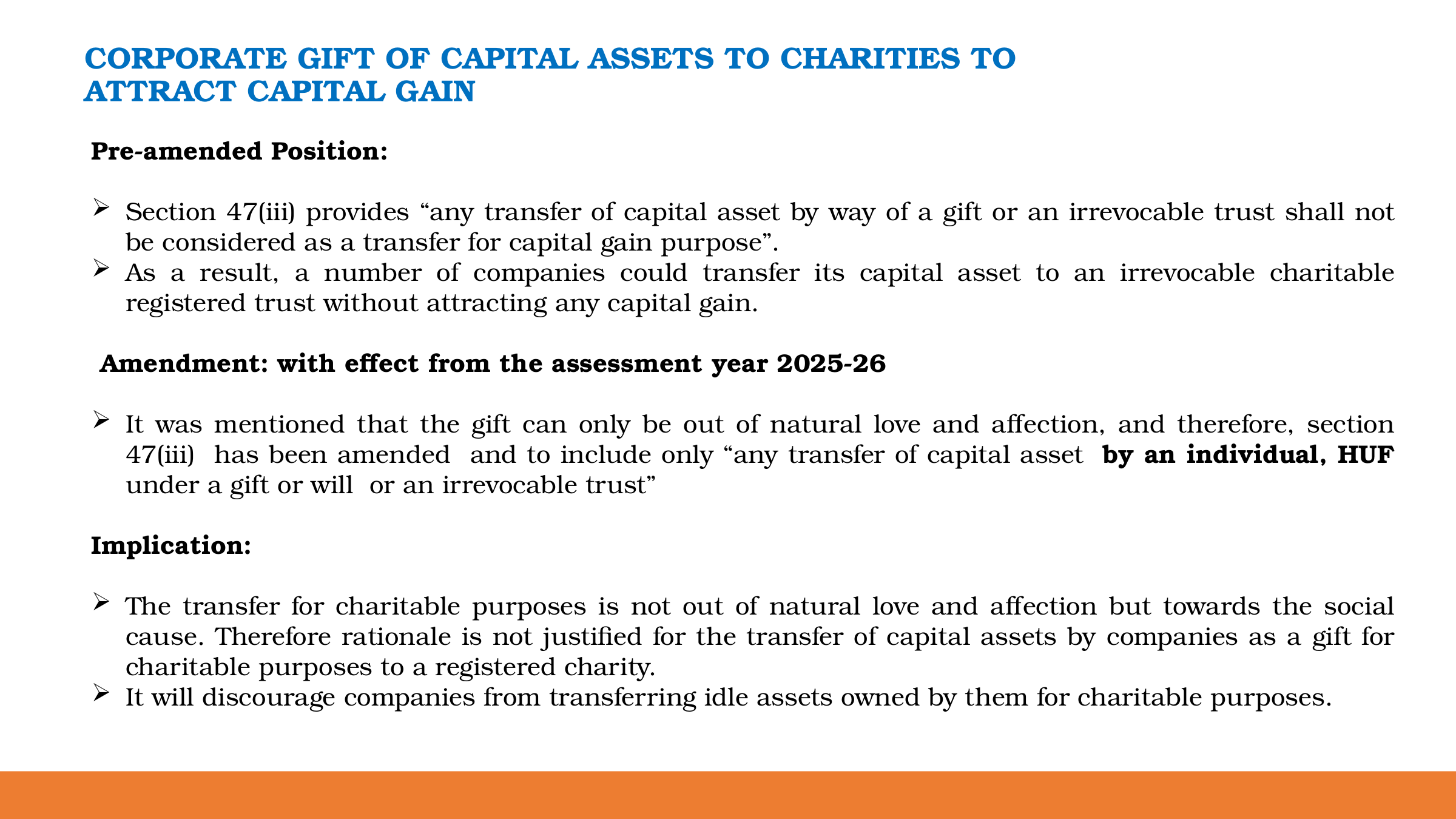

# CORPORATE GIFT OF CAPITAL ASSETS TO CHARITIES TO ATTRACT CAPITAL GAIN
Pre-amended Position:

Section 47(iii) provides “any transfer of capital asset by way of a gift or an irrevocable trust shall not be considered as a transfer for capital gain purpose”.
As a result, a number of companies could transfer its capital asset to an irrevocable charitable registered trust without attracting any capital gain.

 Amendment: with effect from the assessment year 2025-26

It was mentioned that the gift can only be out of natural love and affection, and therefore, section 47(iii)  has been amended  and to include only “any transfer of capital asset  by an individual, HUF under a gift or will  or an irrevocable trust”

Implication:

The transfer for charitable purposes is not out of natural love and affection but towards the social cause. Therefore rationale is not justified for the transfer of capital assets by companies as a gift for charitable purposes to a registered charity.
It will discourage companies from transferring idle assets owned by them for charitable purposes.